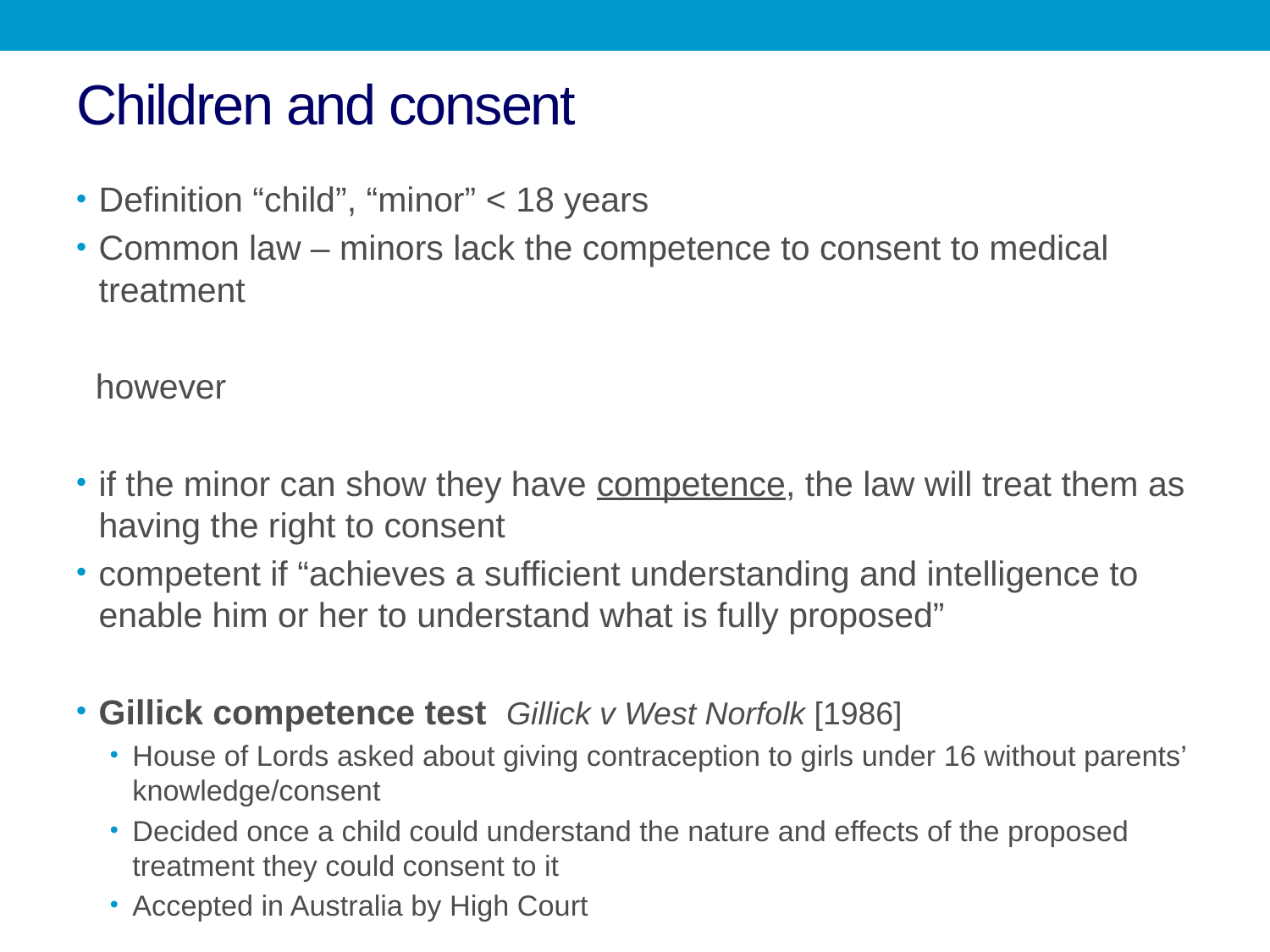

# Children and consent
Definition “child”, “minor” < 18 years
Common law – minors lack the competence to consent to medical treatment

  however

if the minor can show they have competence, the law will treat them as having the right to consent
competent if “achieves a sufficient understanding and intelligence to enable him or her to understand what is fully proposed”

Gillick competence test  Gillick v West Norfolk [1986]
House of Lords asked about giving contraception to girls under 16 without parents’ knowledge/consent
Decided once a child could understand the nature and effects of the proposed treatment they could consent to it
Accepted in Australia by High Court